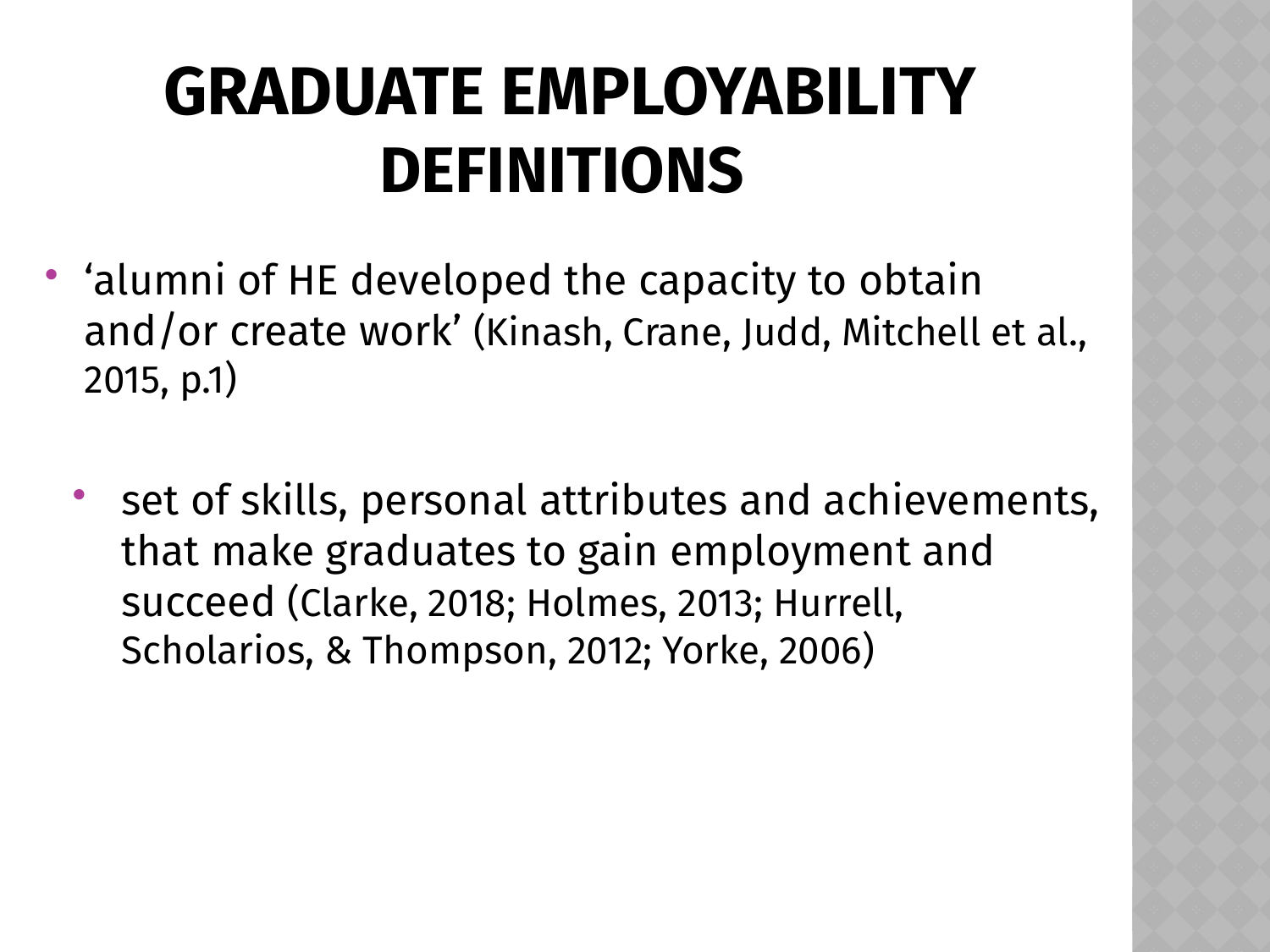

# Graduate Employability Definitions
‘alumni of HE developed the capacity to obtain and/or create work’ (Kinash, Crane, Judd, Mitchell et al., 2015, p.1)

set of skills, personal attributes and achievements, that make graduates to gain employment and succeed (Clarke, 2018; Holmes, 2013; Hurrell, Scholarios, & Thompson, 2012; Yorke, 2006)